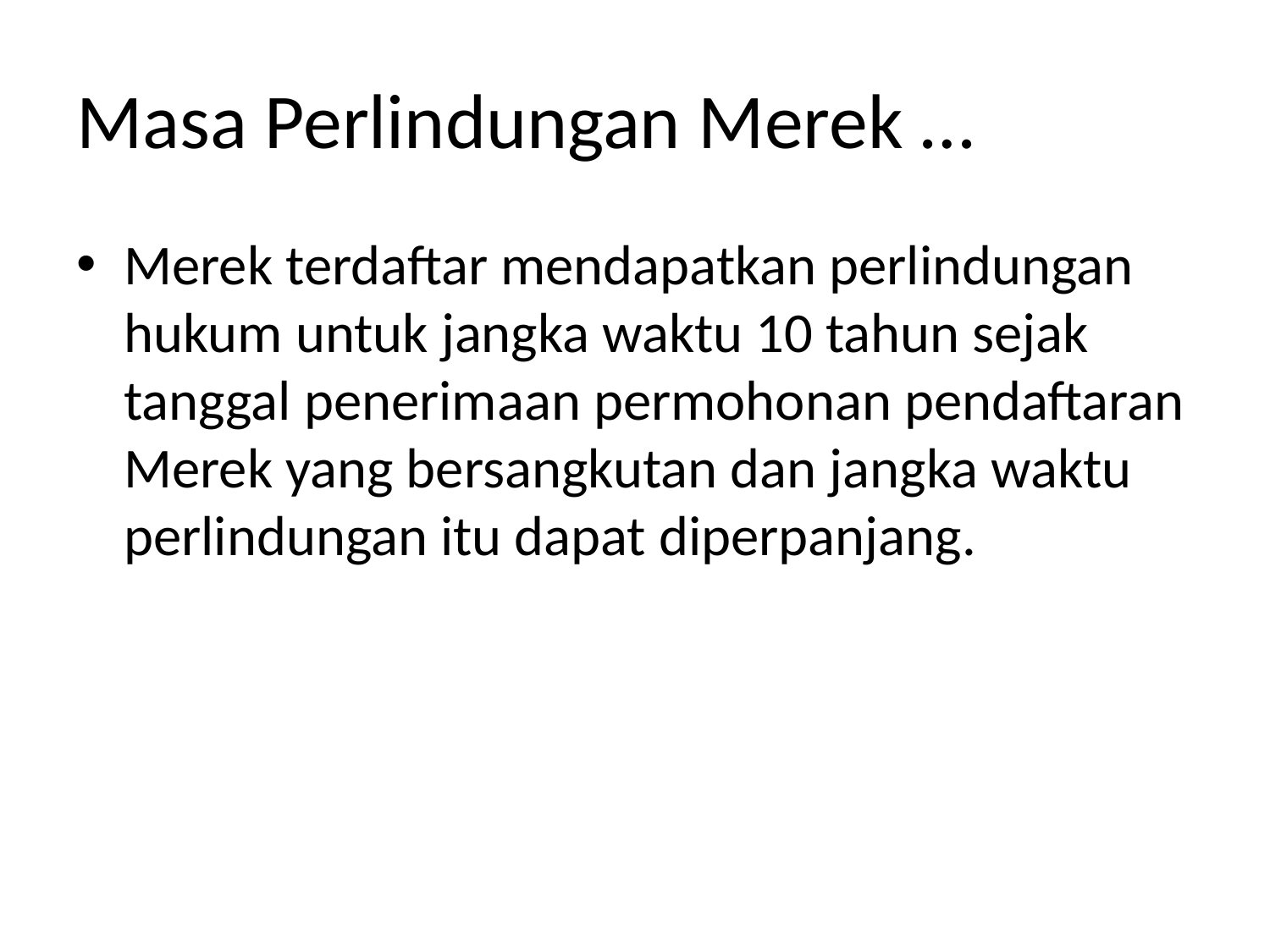

# Masa Perlindungan Merek …
Merek terdaftar mendapatkan perlindungan hukum untuk jangka waktu 10 tahun sejak tanggal penerimaan permohonan pendaftaran Merek yang bersangkutan dan jangka waktu perlindungan itu dapat diperpanjang.